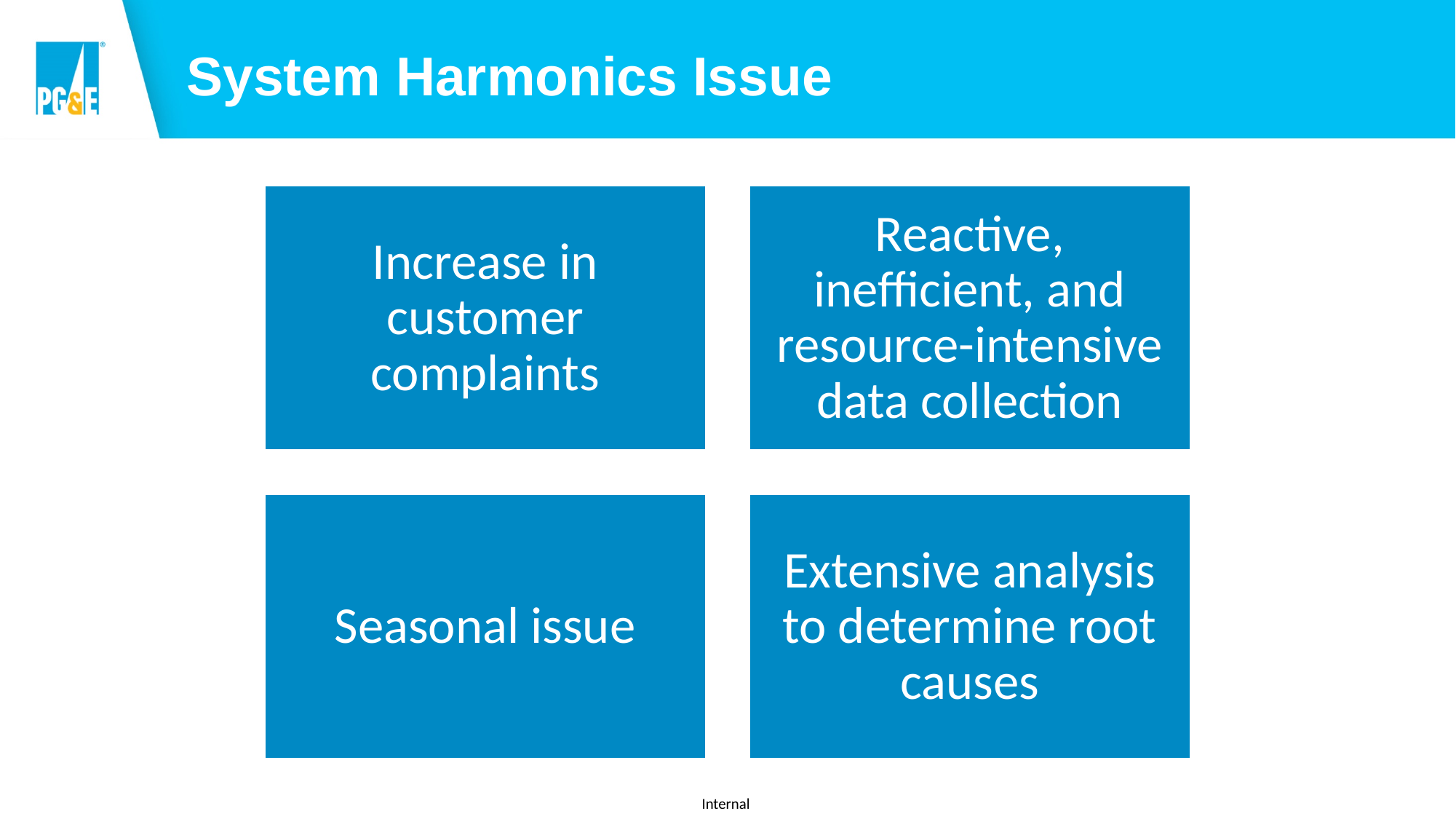

# System Harmonics Issue
Increase in customer complaints
Reactive, inefficient, and resource-intensive data collection
Seasonal issue
Extensive analysis to determine root causes